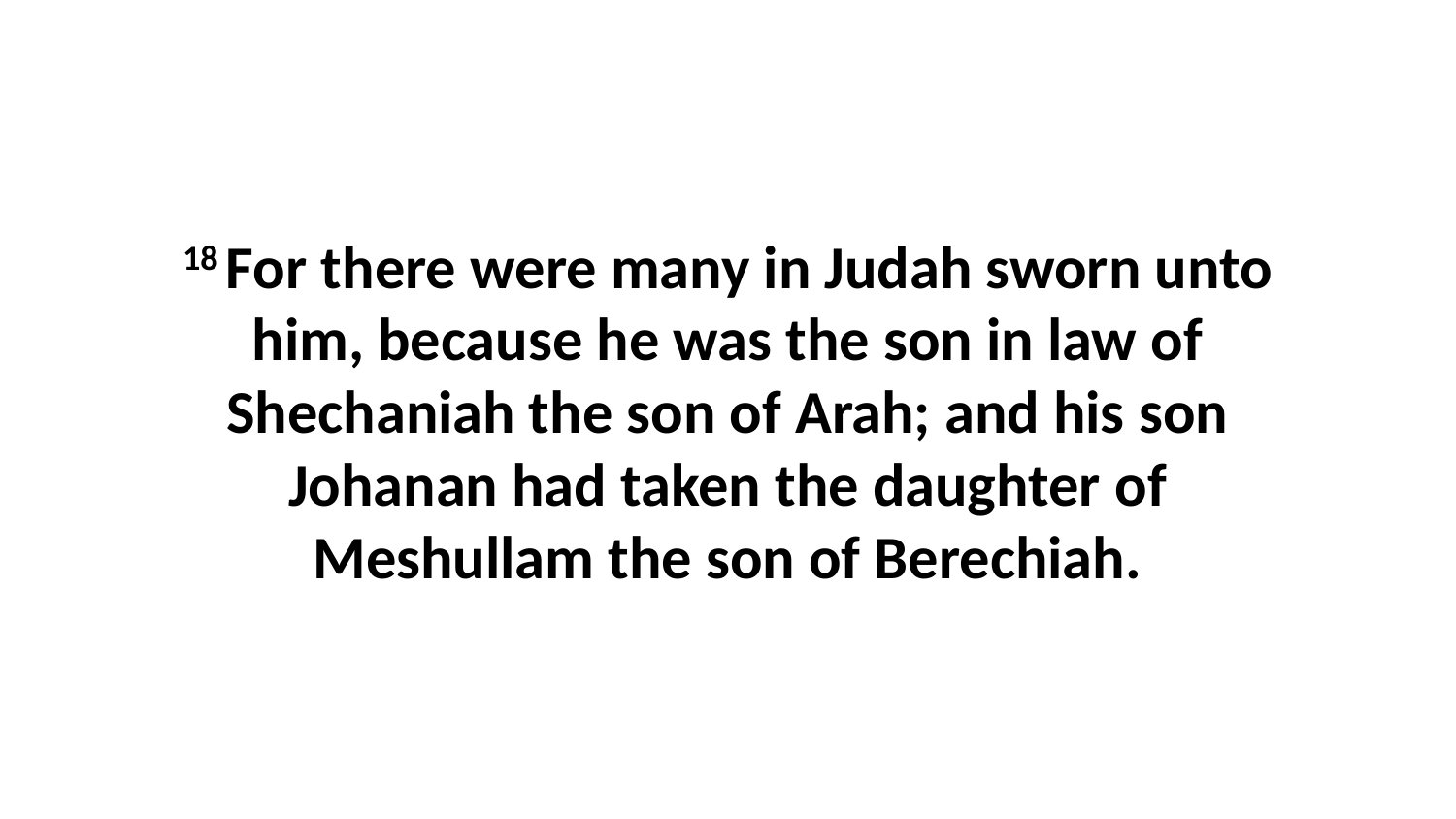

18 For there were many in Judah sworn unto him, because he was the son in law of Shechaniah the son of Arah; and his son Johanan had taken the daughter of Meshullam the son of Berechiah.